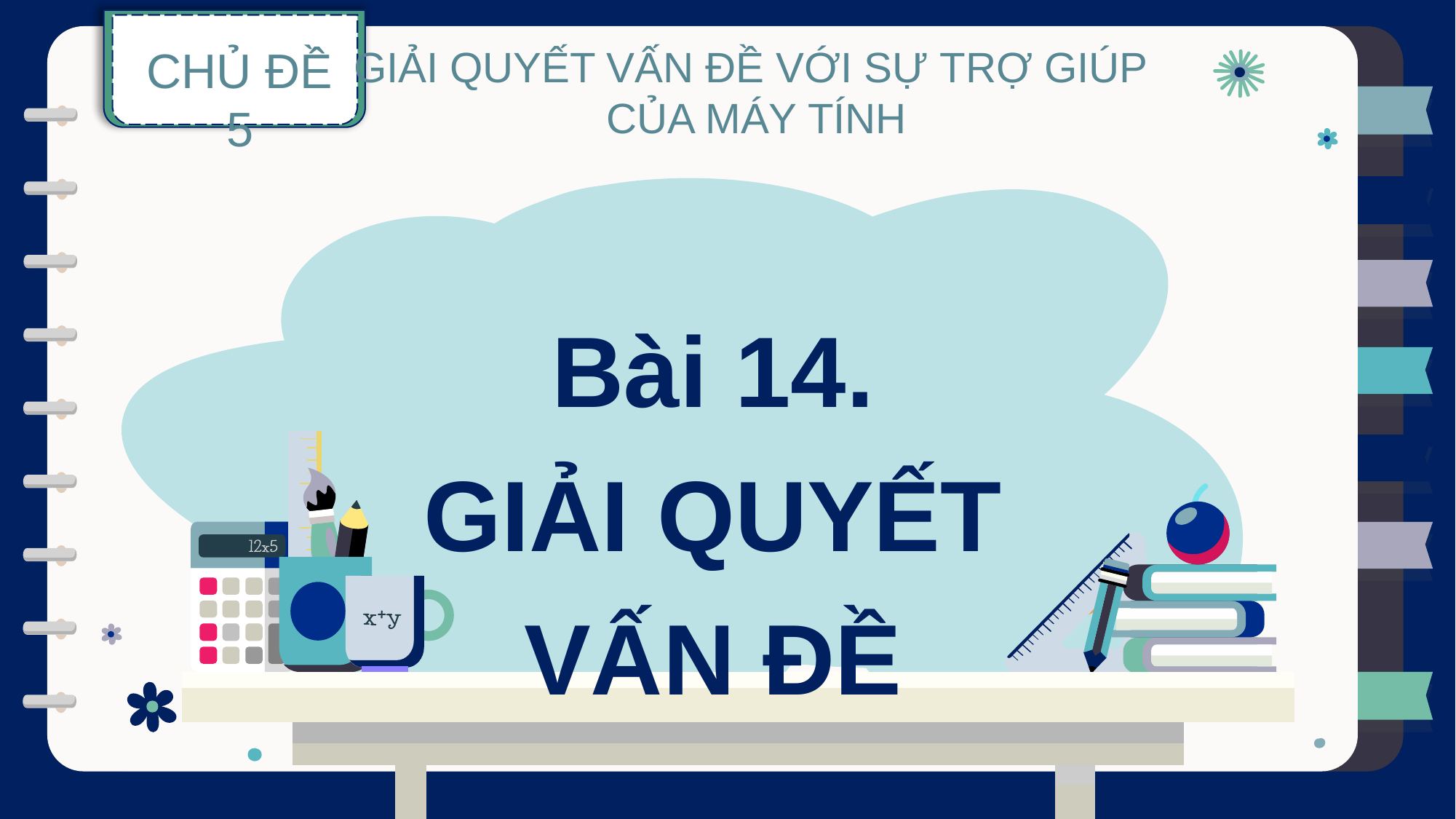

CHỦ ĐỀ 5
GIẢI QUYẾT VẤN ĐỀ VỚI SỰ TRỢ GIÚP
CỦA MÁY TÍNH
Bài 14.
GIẢI QUYẾT VẤN ĐỀ